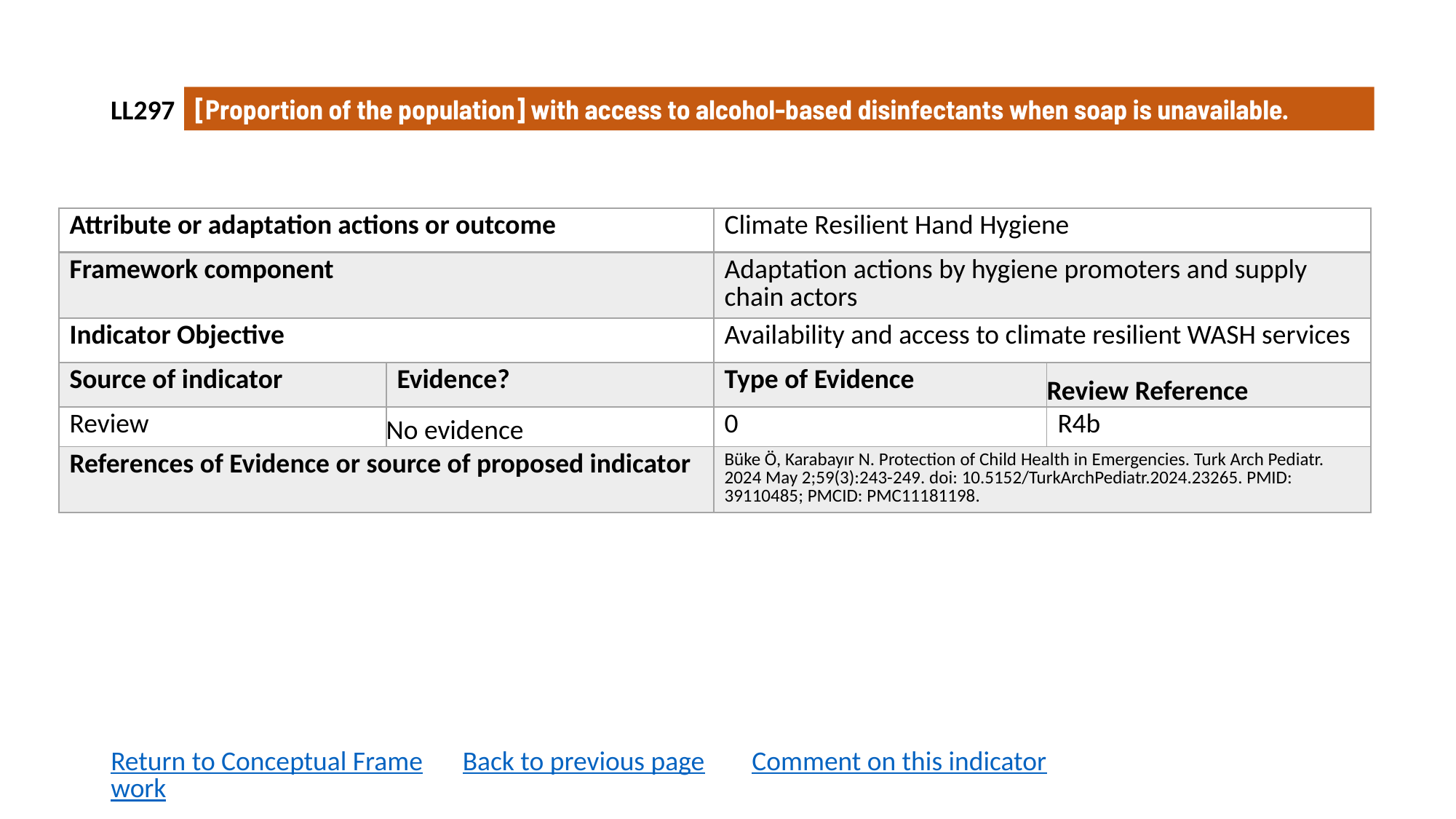

LL297
[Proportion of the population] with access to alcohol-based disinfectants when soap is unavailable.
| Attribute or adaptation actions or outcome |  | Climate Resilient Hand Hygiene |  |
| --- | --- | --- | --- |
| Framework component |  | Adaptation actions by hygiene promoters and supply chain actors |  |
| Indicator Objective |  | Availability and access to climate resilient WASH services |  |
| Source of indicator | Evidence? | Type of Evidence | Review Reference |
| Review | No evidence | 0 | R4b |
| References of Evidence or source of proposed indicator |  | Büke Ö, Karabayır N. Protection of Child Health in Emergencies. Turk Arch Pediatr. 2024 May 2;59(3):243-249. doi: 10.5152/TurkArchPediatr.2024.23265. PMID: 39110485; PMCID: PMC11181198. |  |
Return to Conceptual Framework
Back to previous page
Comment on this indicator